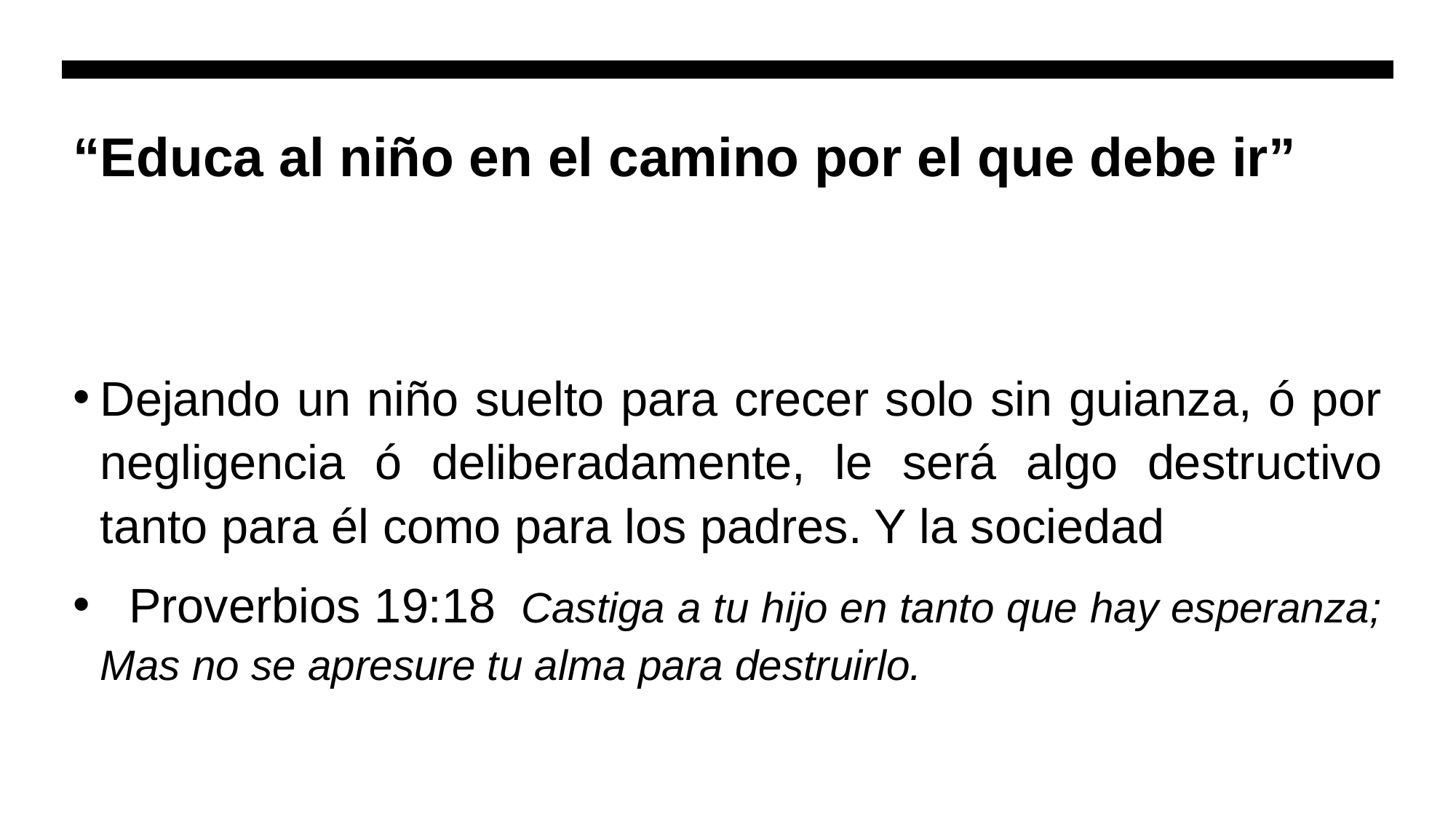

# “Educa al niño en el camino por el que debe ir”

Dejando un niño suelto para crecer solo sin guianza, ó por negligencia ó deliberadamente, le será algo destructivo tanto para él como para los padres. Y la sociedad
  Proverbios 19:18  Castiga a tu hijo en tanto que hay esperanza;
Mas no se apresure tu alma para destruirlo.